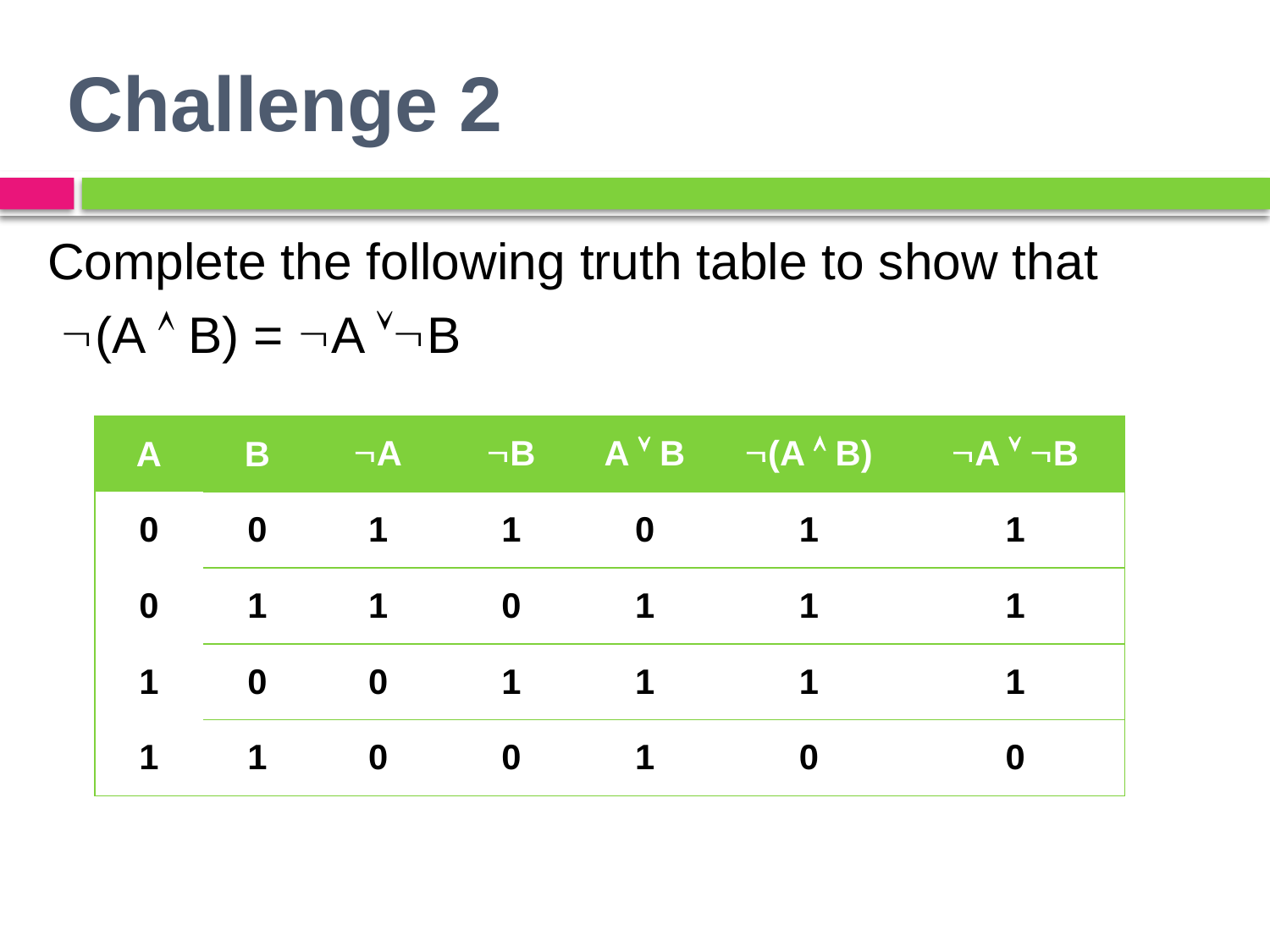

# Challenge 2
Complete the following truth table to show that
 ¬(A ∧ B) = ¬A ∨¬B

| A | B | ¬A | ¬B | A ∨ B | ¬(A ∧ B) | ¬A ∨ ¬B |
| --- | --- | --- | --- | --- | --- | --- |
| 0 | 0 | 1 | 1 | 0 | 1 | 1 |
| 0 | 1 | 1 | 0 | 1 | 1 | 1 |
| 1 | 0 | 0 | 1 | 1 | 1 | 1 |
| 1 | 1 | 0 | 0 | 1 | 0 | 0 |